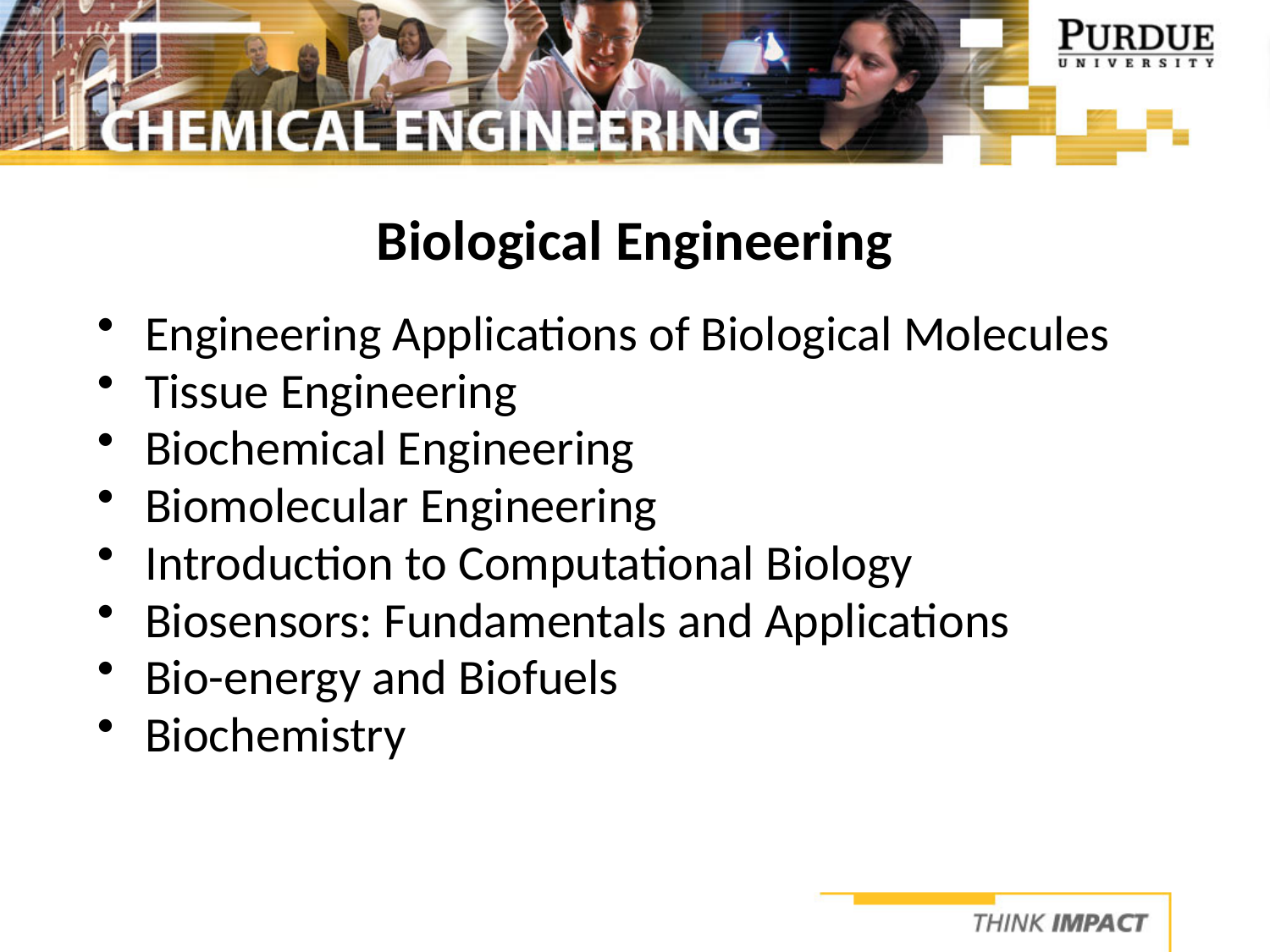

# Biological Engineering
Engineering Applications of Biological Molecules
Tissue Engineering
Biochemical Engineering
Biomolecular Engineering
Introduction to Computational Biology
Biosensors: Fundamentals and Applications
Bio-energy and Biofuels
Biochemistry